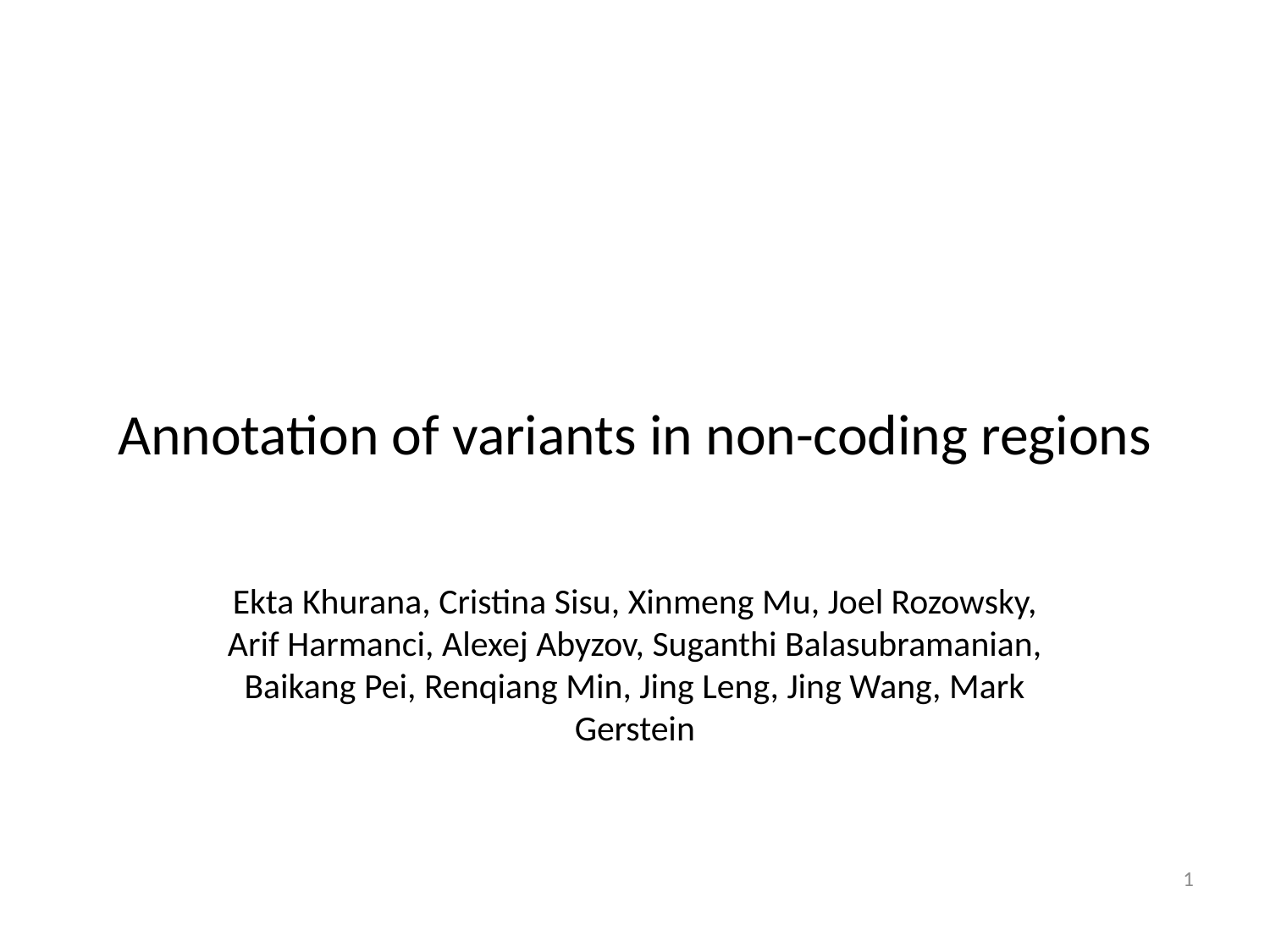

# Annotation of variants in non-coding regions
Ekta Khurana, Cristina Sisu, Xinmeng Mu, Joel Rozowsky, Arif Harmanci, Alexej Abyzov, Suganthi Balasubramanian, Baikang Pei, Renqiang Min, Jing Leng, Jing Wang, Mark Gerstein
1